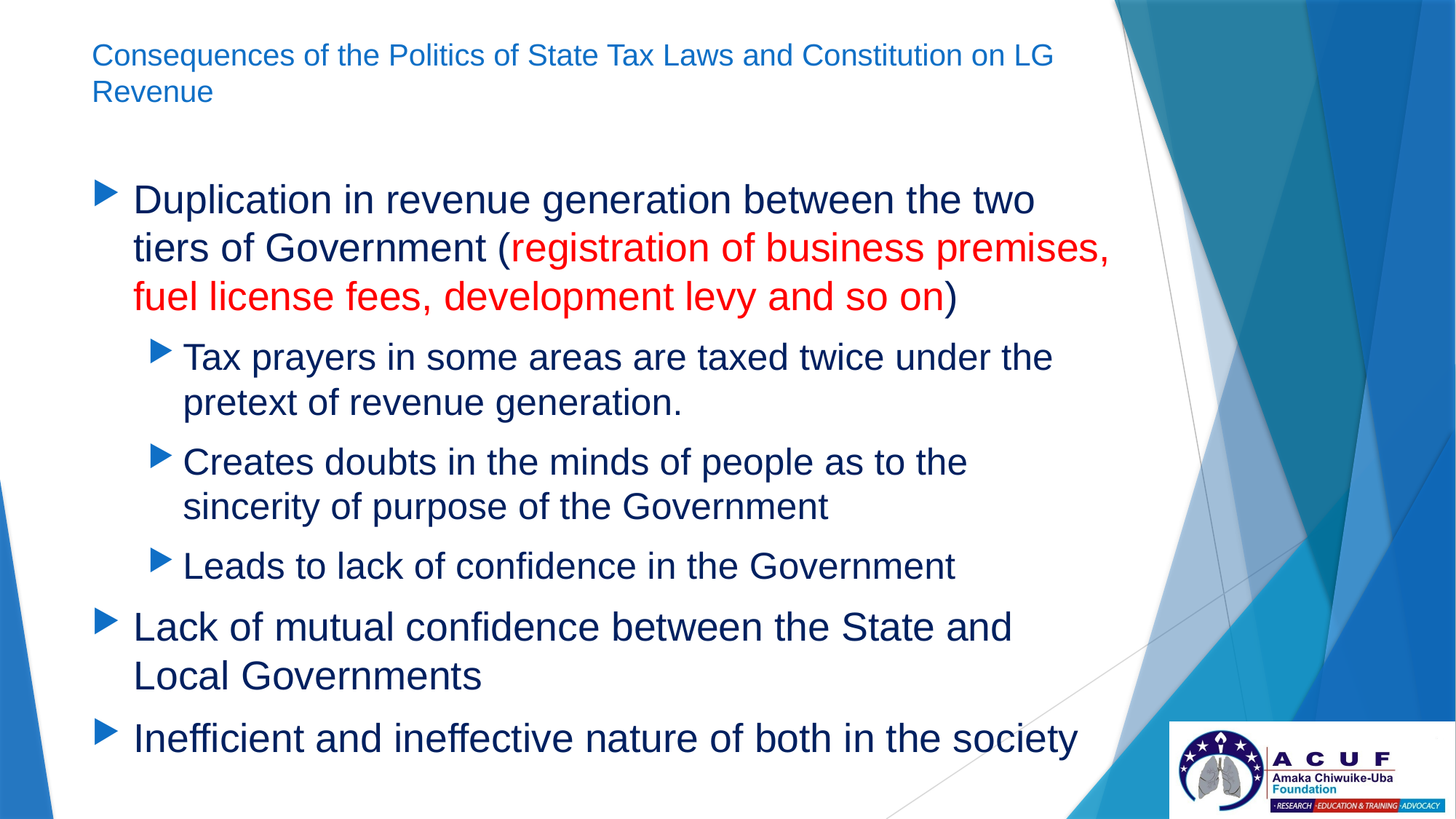

# Consequences of the Politics of State Tax Laws and Constitution on LG Revenue
Duplication in revenue generation between the two tiers of Government (registration of business premises, fuel license fees, development levy and so on)
Tax prayers in some areas are taxed twice under the pretext of revenue generation.
Creates doubts in the minds of people as to the sincerity of purpose of the Government
Leads to lack of confidence in the Government
Lack of mutual confidence between the State and Local Governments
Inefficient and ineffective nature of both in the society